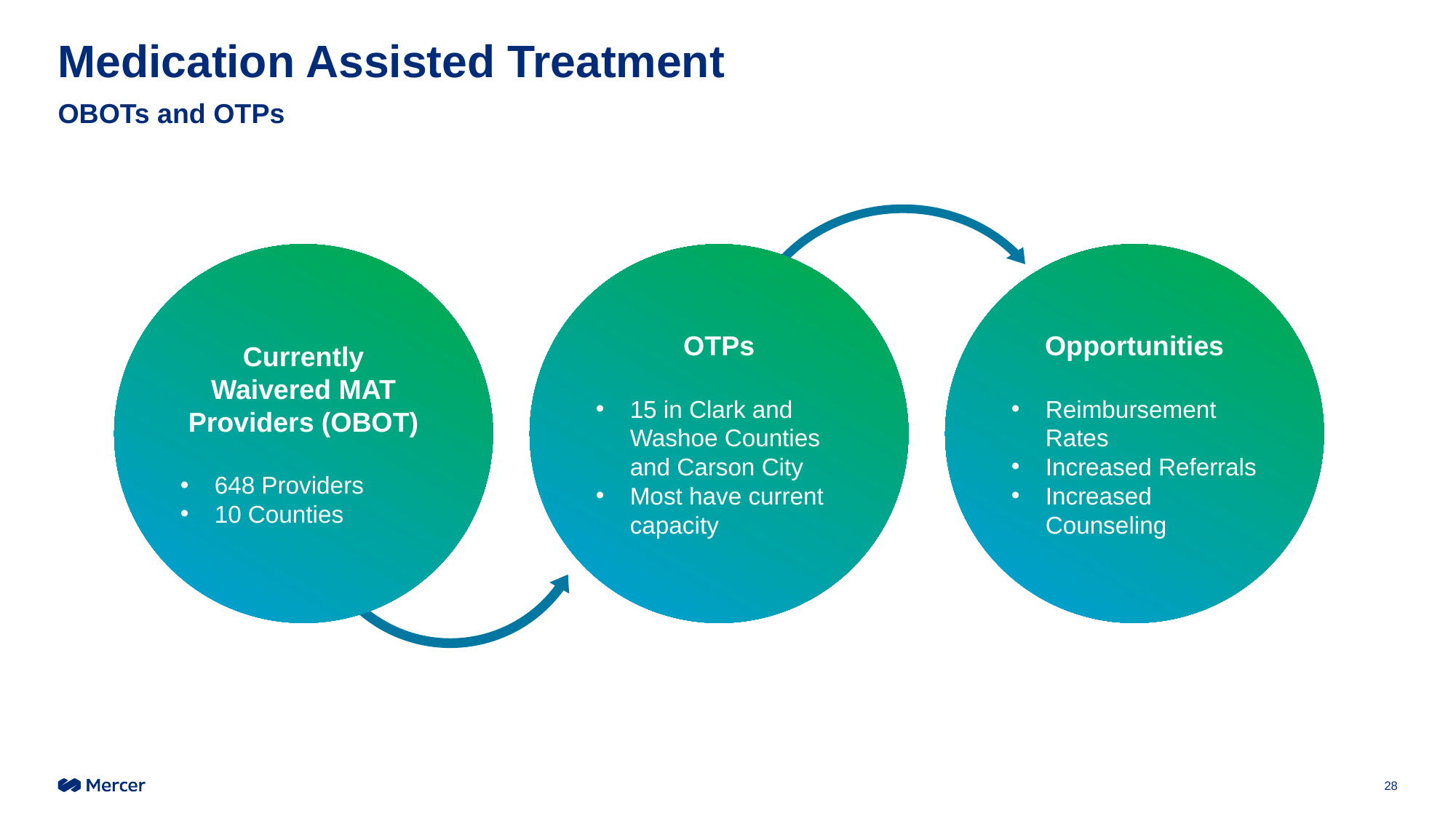

# Medication Assisted Treatment
OBOTs and OTPs

Currently Waivered MAT Providers (OBOT)

648 Providers
10 Counties
OTPs

15 in Clark and Washoe Counties and Carson City
Most have current capacity
Opportunities

Reimbursement Rates
Increased Referrals
Increased Counseling

28